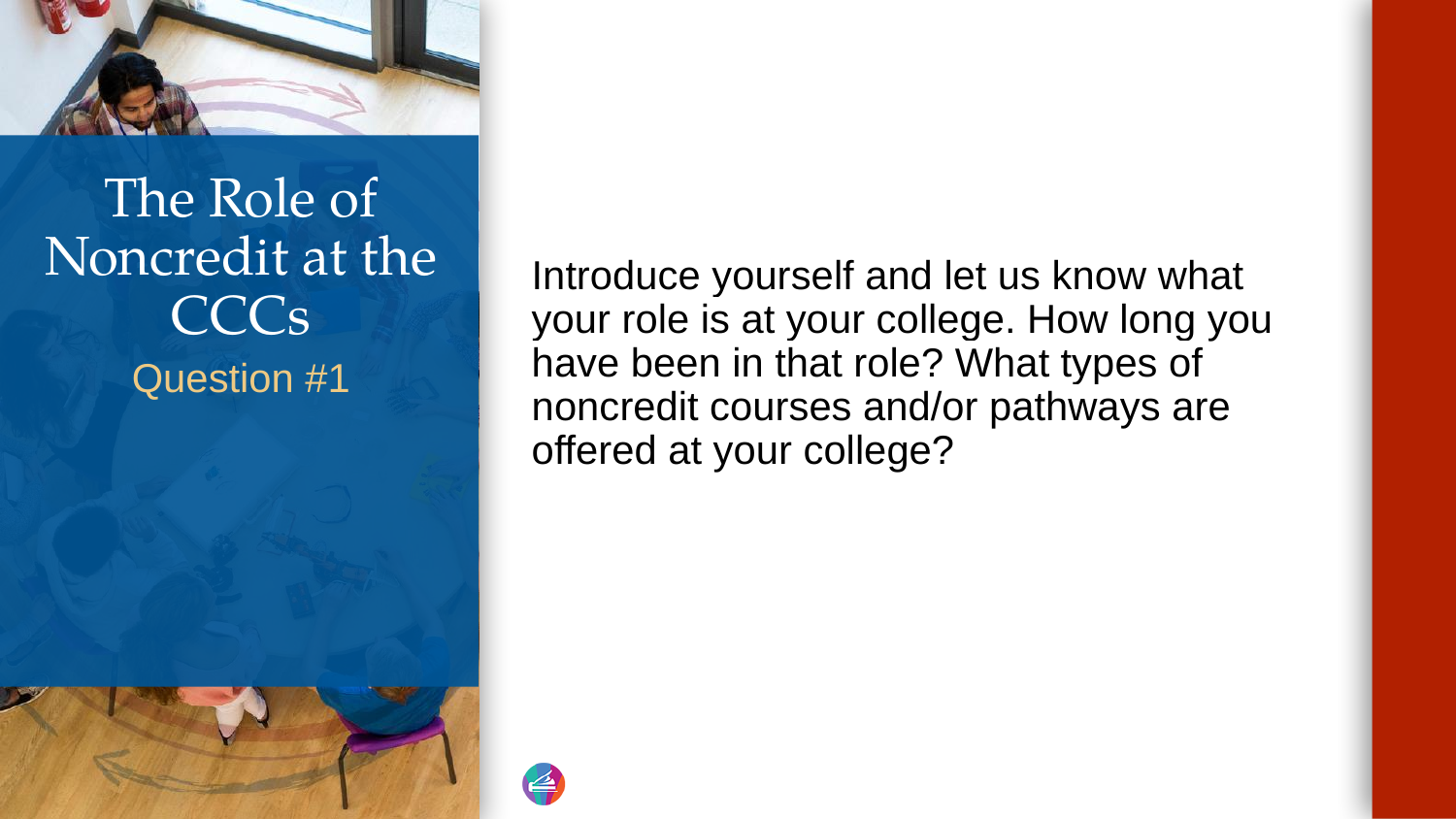

Introduce yourself and let us know what your role is at your college. How long you have been in that role? What types of noncredit courses and/or pathways are offered at your college?
# The Role of Noncredit at the CCCs
Question #1